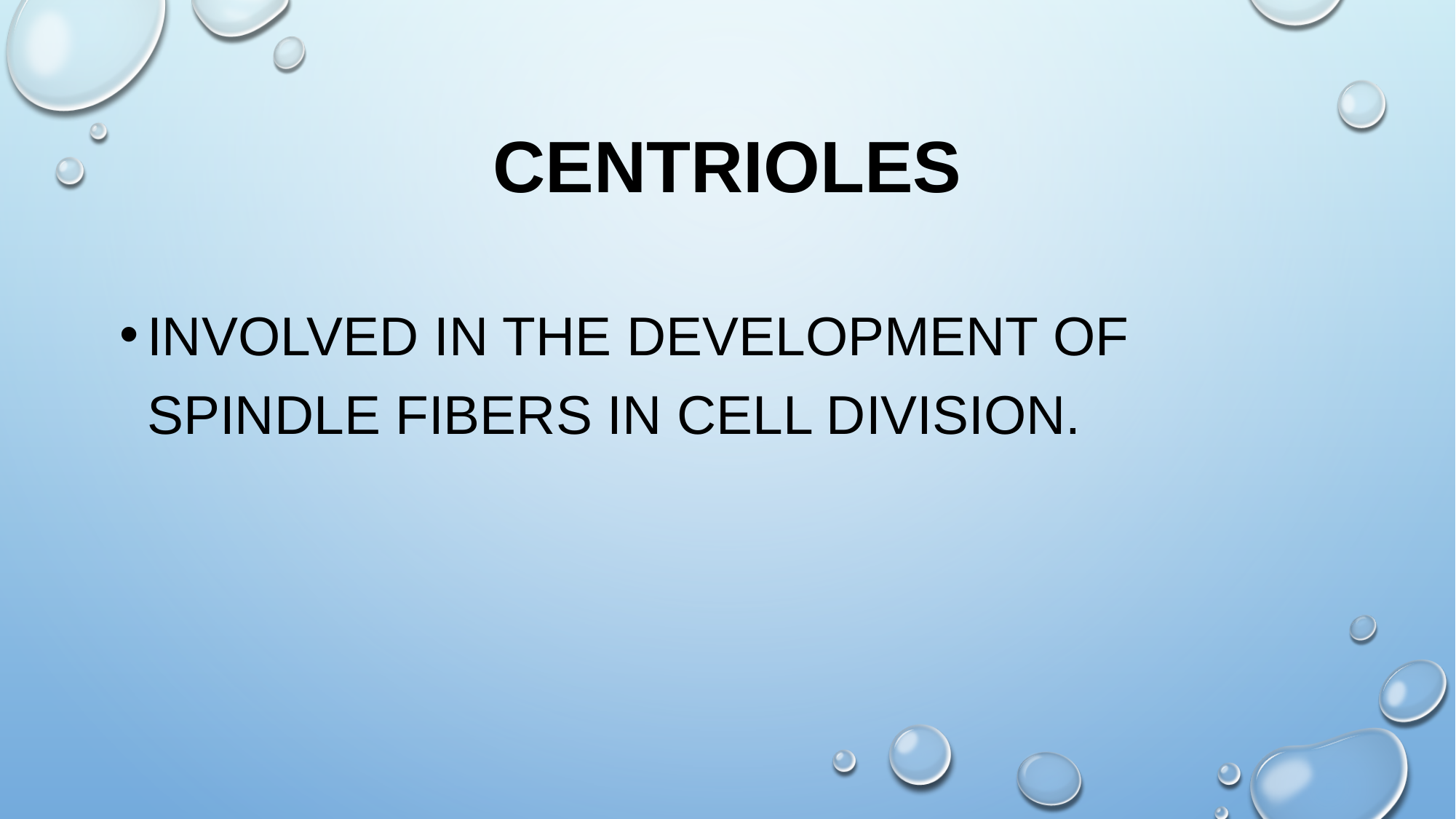

# centrioles
involved in the development of spindle fibers in cell division.